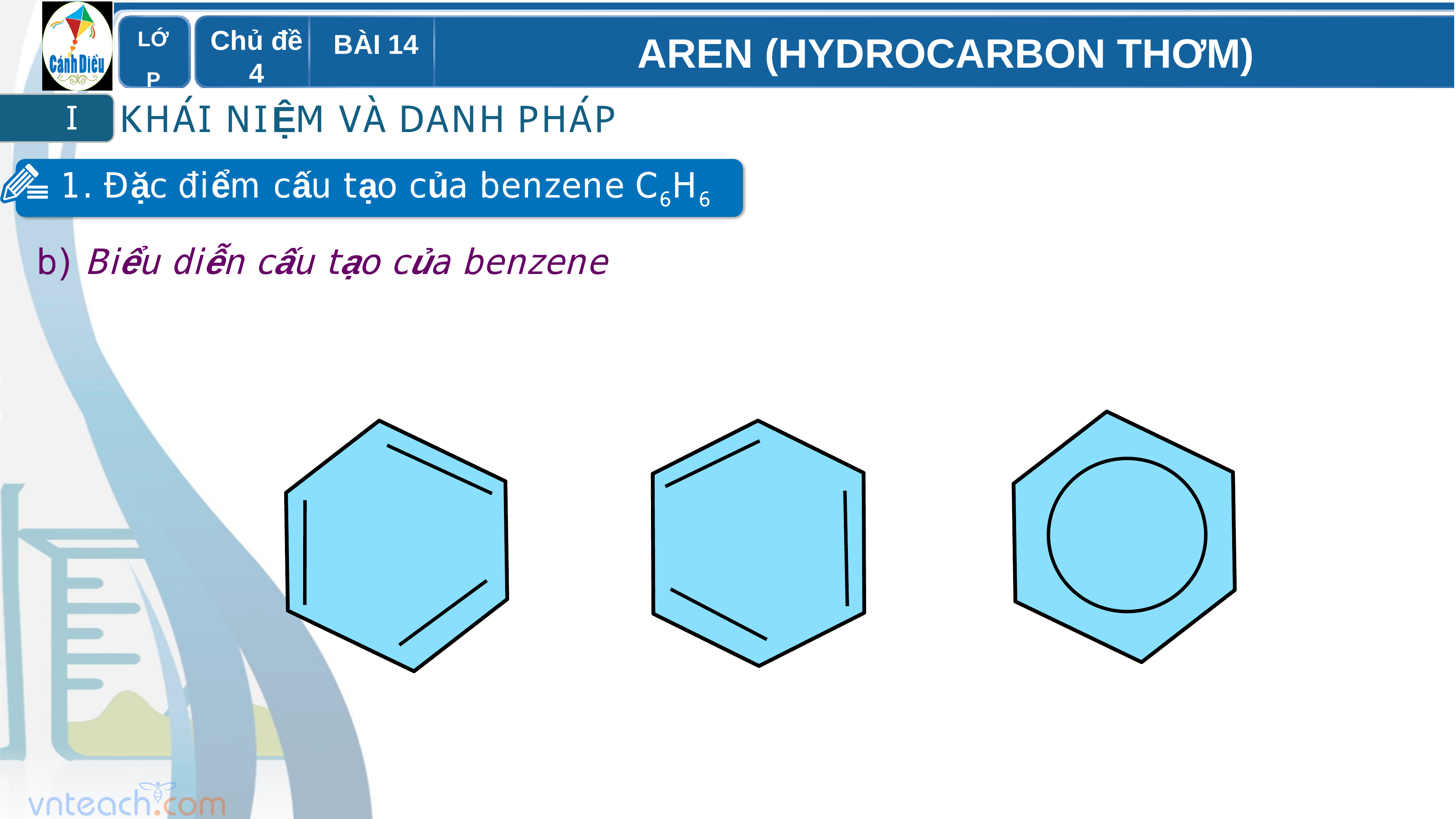

KHÁI NIỆM VÀ DANH PHÁP

I

1. Đặc điểm cấu tạo của benzene C6H6

b) Biểu diễn cấu tạo của benzene